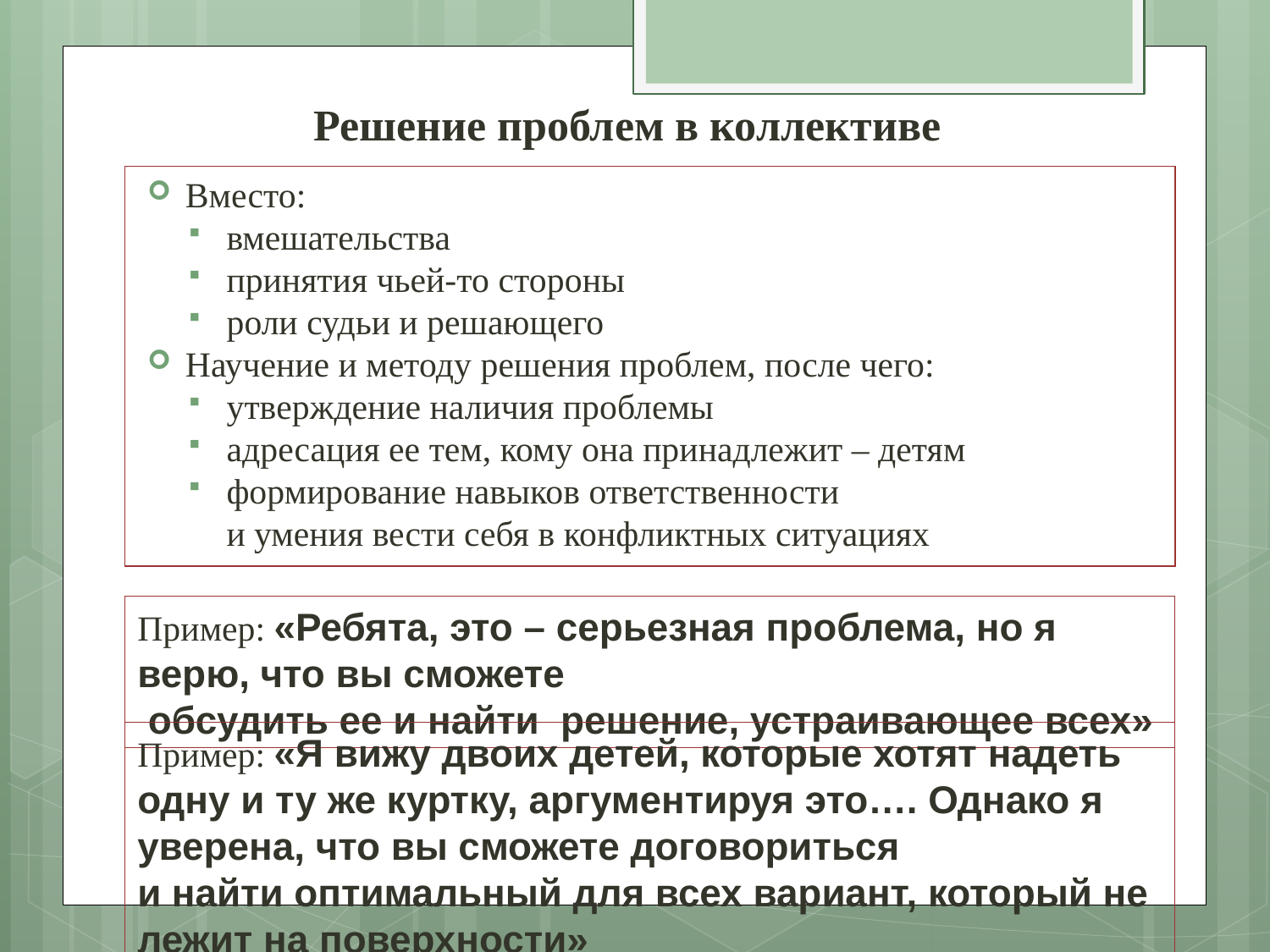

# Решение проблем в коллективе
Вместо:
вмешательства
принятия чьей-то стороны
роли судьи и решающего
Научение и методу решения проблем, после чего:
утверждение наличия проблемы
адресация ее тем, кому она принадлежит – детям
формирование навыков ответственности
и умения вести себя в конфликтных ситуациях
Пример: «Ребята, это – серьезная проблема, но я верю, что вы сможете
 обсудить ее и найти  решение, устраивающее всех»
Пример: «Я вижу двоих детей, которые хотят надеть одну и ту же куртку, аргументируя это…. Однако я уверена, что вы сможете договориться
и найти оптимальный для всех вариант, который не лежит на поверхности»